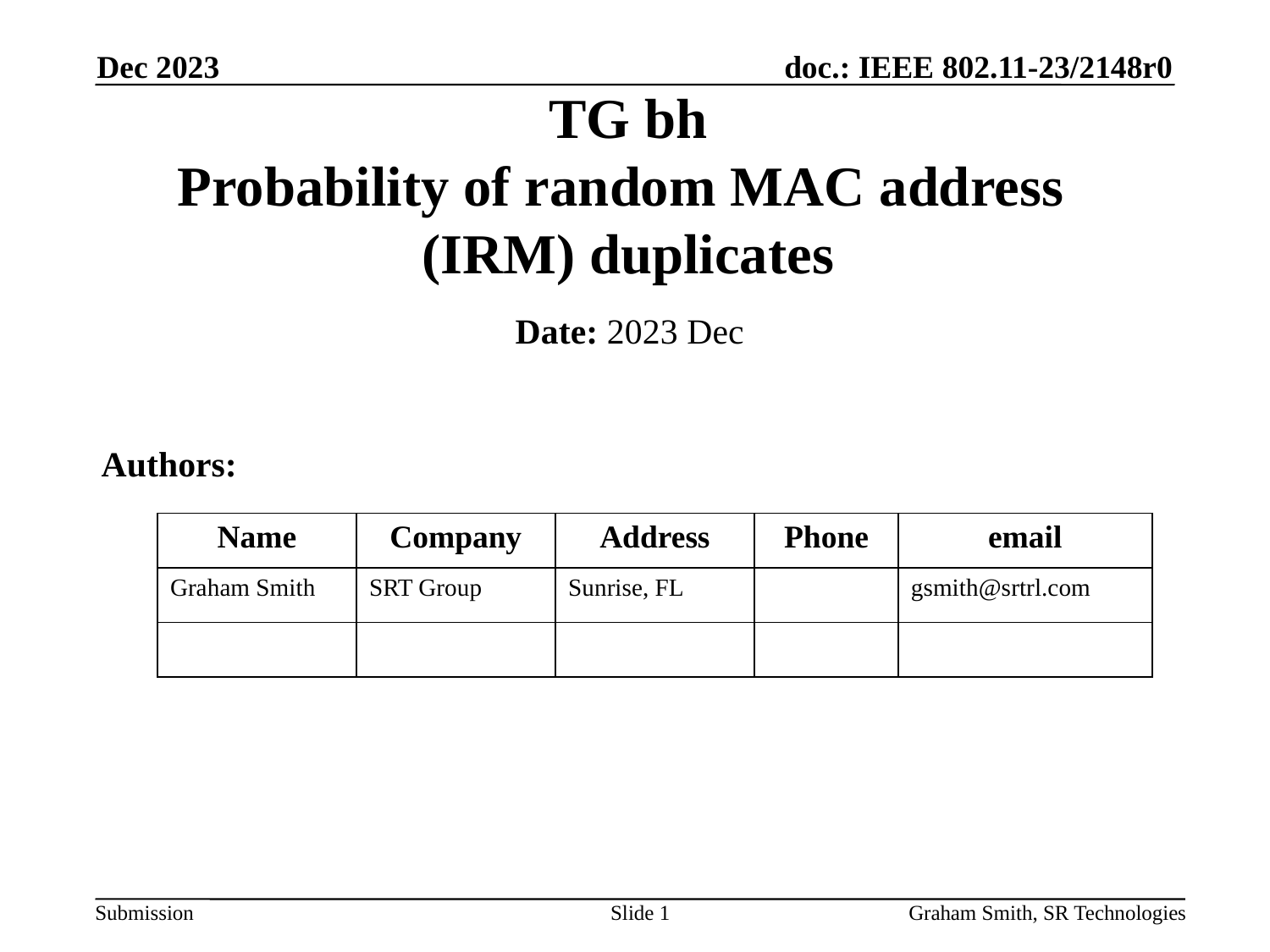

Dec 2023
# TG bh Probability of random MAC address (IRM) duplicates
Date: 2023 Dec
Authors:
| Name | Company | Address | Phone | email |
| --- | --- | --- | --- | --- |
| Graham Smith | SRT Group | Sunrise, FL |  | gsmith@srtrl.com |
|  |  |  |  |  |
Slide 1
Graham Smith, SR Technologies